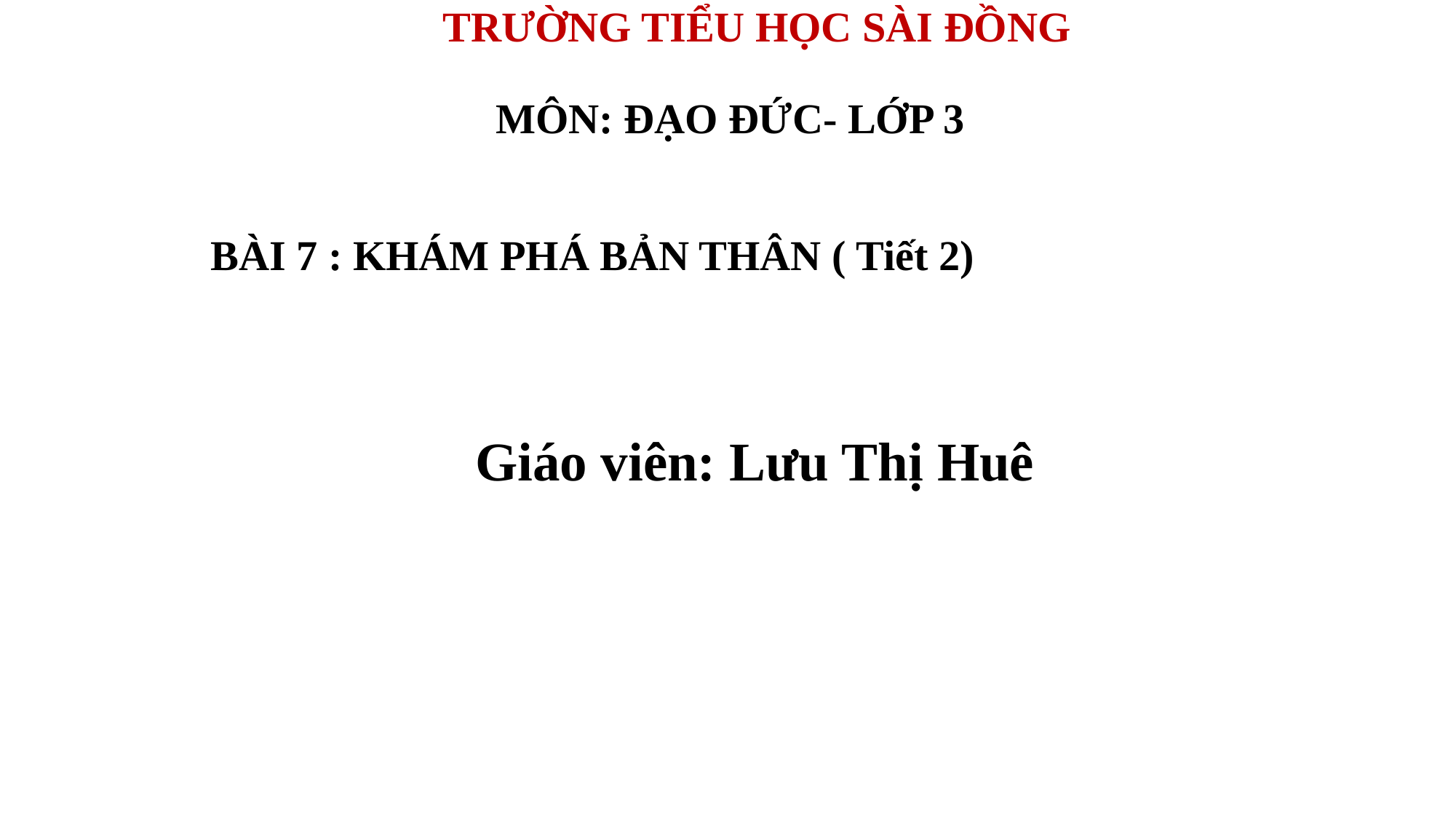

# TRƯỜNG TIỂU HỌC SÀI ĐỒNG MÔN: ĐẠO ĐỨC- LỚP 3 BÀI 7 : KHÁM PHÁ BẢN THÂN ( Tiết 2)
Giáo viên: Lưu Thị Huê